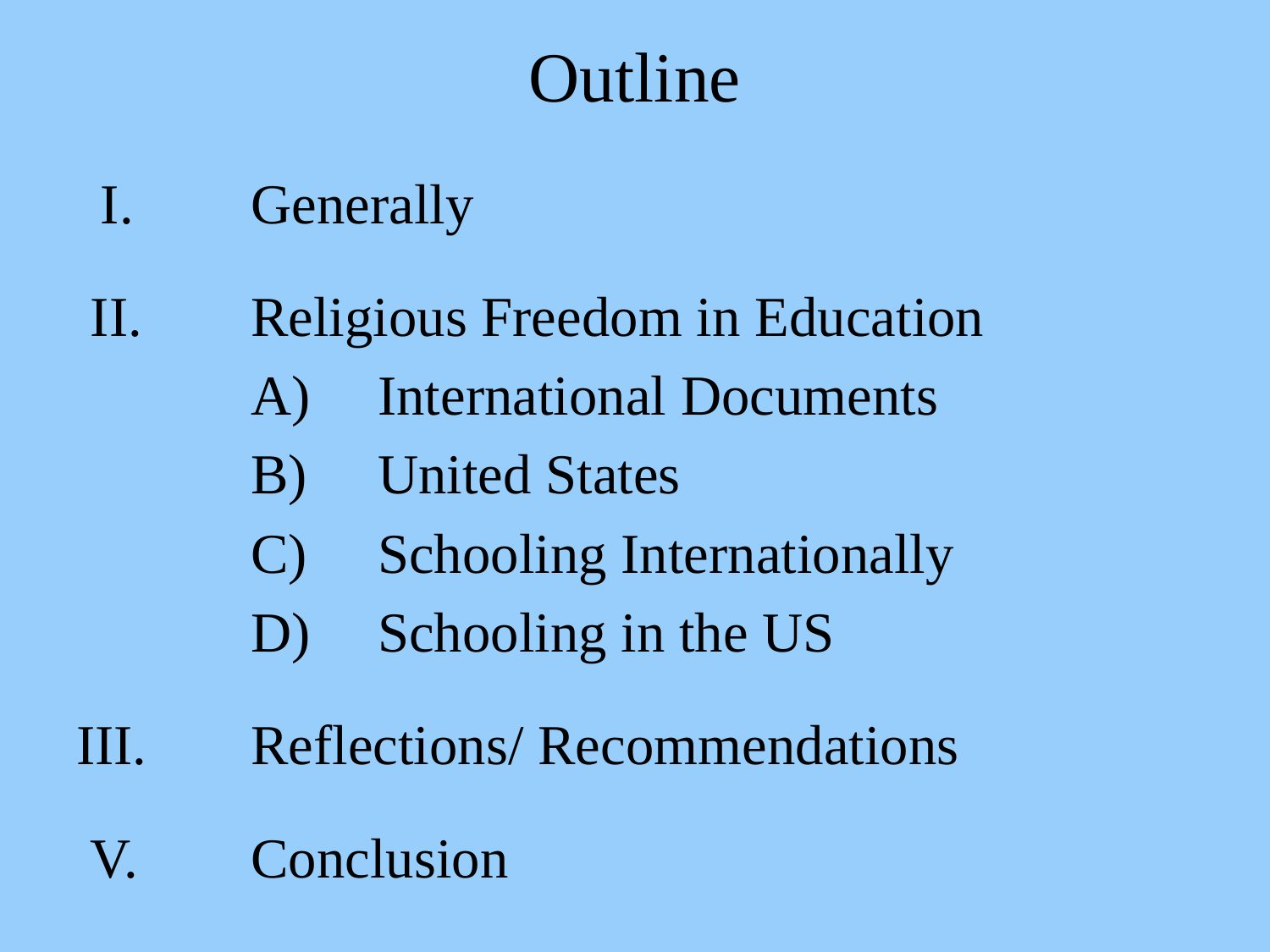

# Outline
  I. 	Generally
 II. 	Religious Freedom in Education
		A) 	International Documents
		B) 	United States
		C) 	Schooling Internationally
		D) 	Schooling in the US
III. 	Reflections/ Recommendations
 V. 	Conclusion